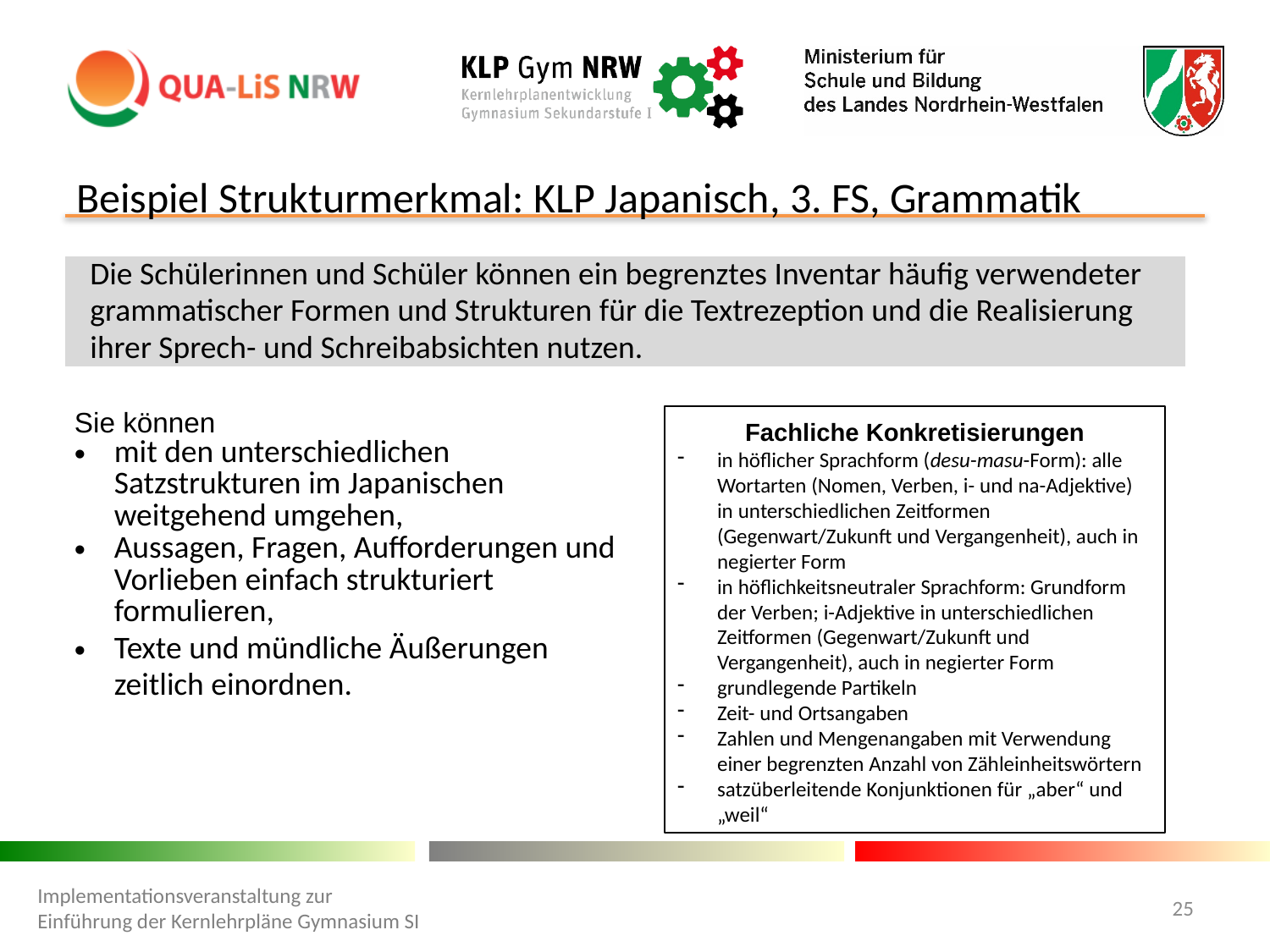

# Beispiel Strukturmerkmal: KLP Japanisch, 3. FS, Grammatik
| Die Schülerinnen und Schüler können ein begrenztes Inventar häufig verwendeter grammatischer Formen und Strukturen für die Textrezeption und die Realisierung ihrer Sprech- und Schreibabsichten nutzen. |  |
| --- | --- |
|  |  |
| Sie können mit den unterschiedlichen Satzstrukturen im Japanischen weitgehend umgehen, Aussagen, Fragen, Aufforderungen und Vorlieben einfach strukturiert formulieren, Texte und mündliche Äußerungen zeitlich einordnen. |  |
Fachliche Konkretisierungen
in höflicher Sprachform (desu-masu-Form): alle Wortarten (Nomen, Verben, i- und na-Adjektive) in unterschiedlichen Zeitformen (Gegenwart/Zukunft und Vergangenheit), auch in negierter Form
in höflichkeitsneutraler Sprachform: Grundform der Verben; i-Adjektive in unterschiedlichen Zeitformen (Gegenwart/Zukunft und Vergangenheit), auch in negierter Form
grundlegende Partikeln
Zeit- und Ortsangaben
Zahlen und Mengenangaben mit Verwendung einer begrenzten Anzahl von Zähleinheitswörtern
satzüberleitende Konjunktionen für „aber“ und „weil“
Implementationsveranstaltung zur Einführung der Kernlehrpläne Gymnasium SI
25